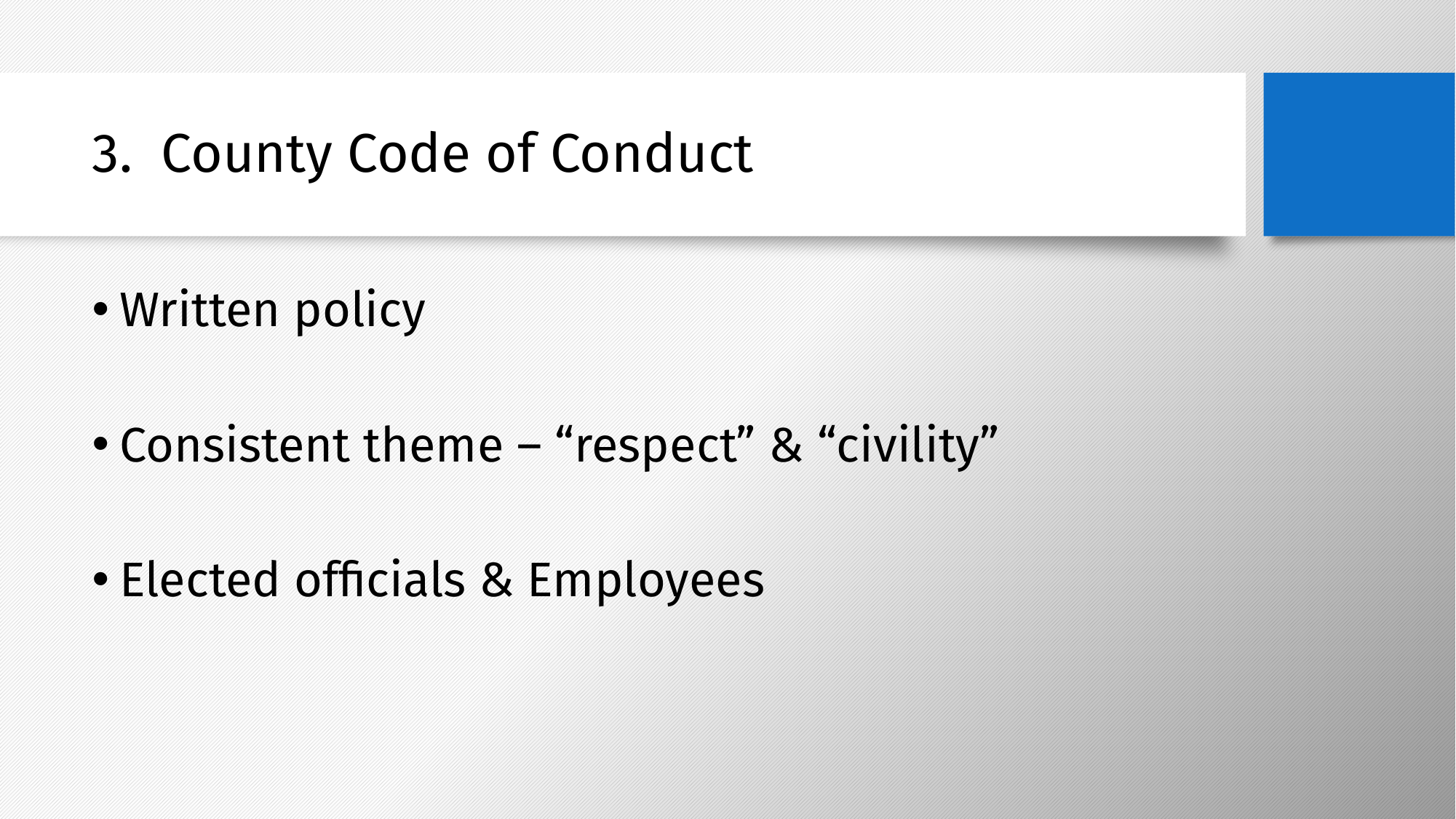

# 3.  County Code of Conduct
Written policy

Consistent theme – “respect” & “civility”

Elected officials & Employees